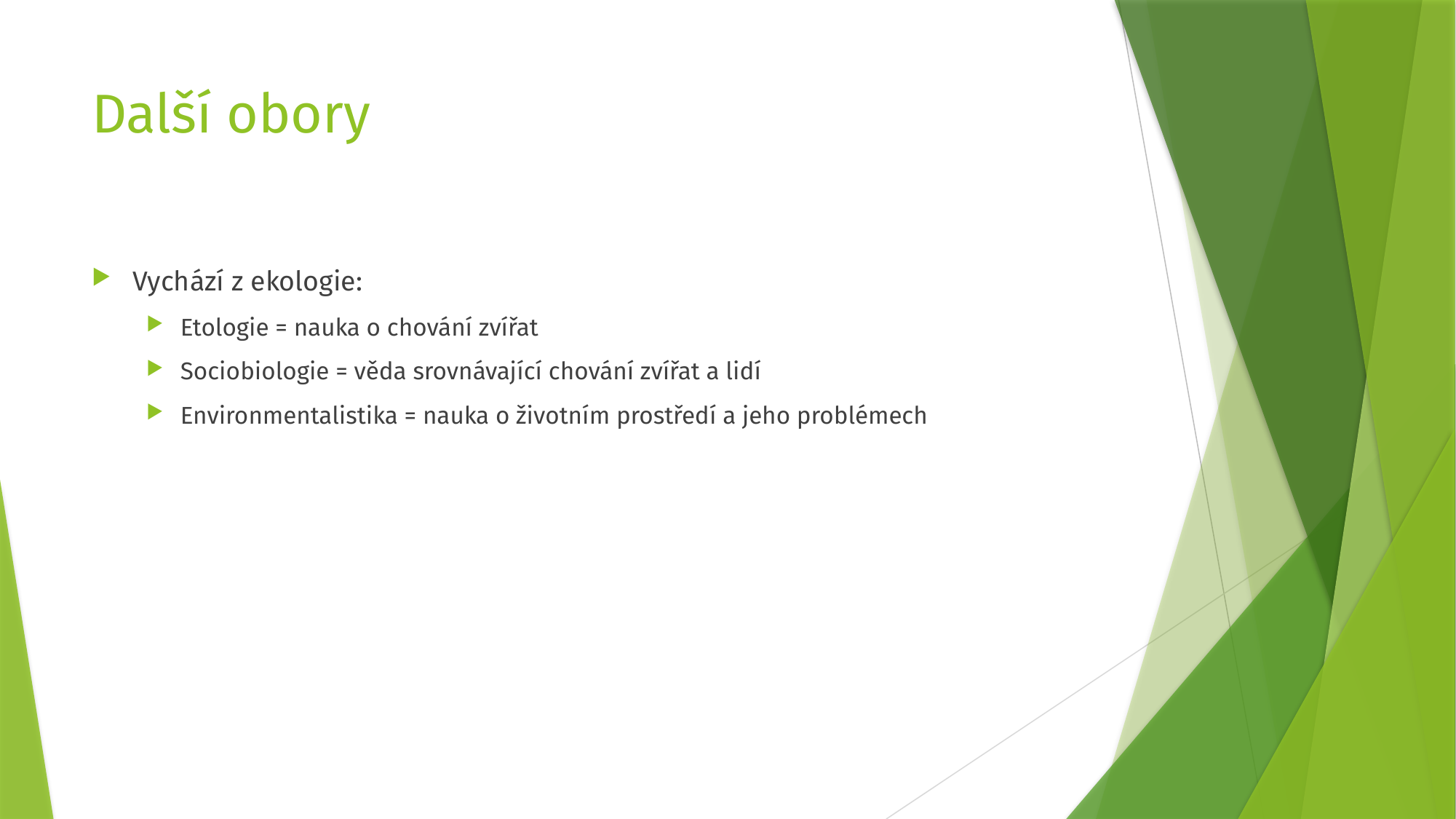

# Další obory
Vychází z ekologie:
Etologie = nauka o chování zvířat
Sociobiologie = věda srovnávající chování zvířat a lidí
Environmentalistika = nauka o životním prostředí a jeho problémech